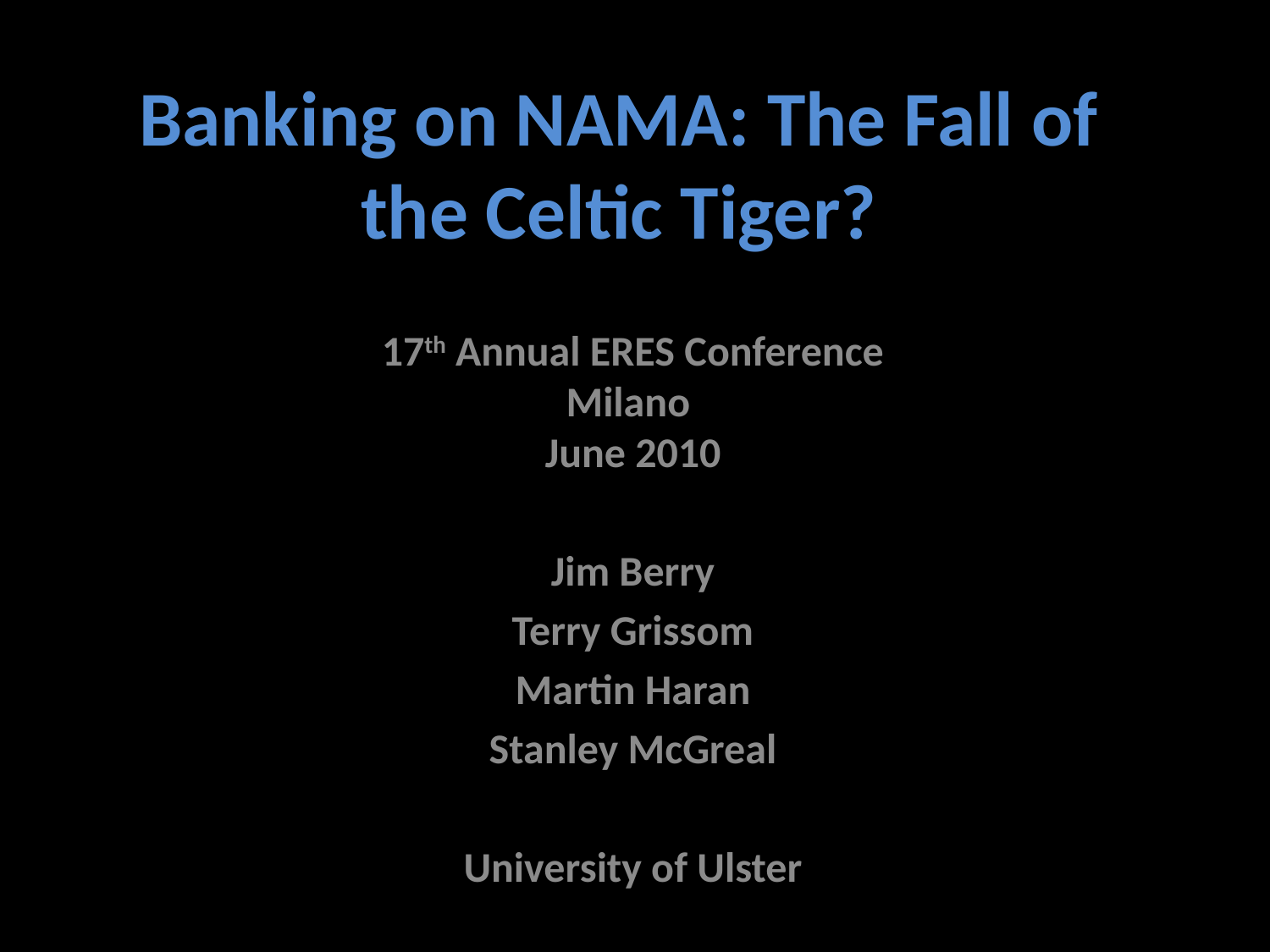

# Banking on NAMA: The Fall of the Celtic Tiger?
17th Annual ERES Conference
Milano
June 2010

Jim Berry
Terry Grissom
Martin Haran
Stanley McGreal

University of Ulster